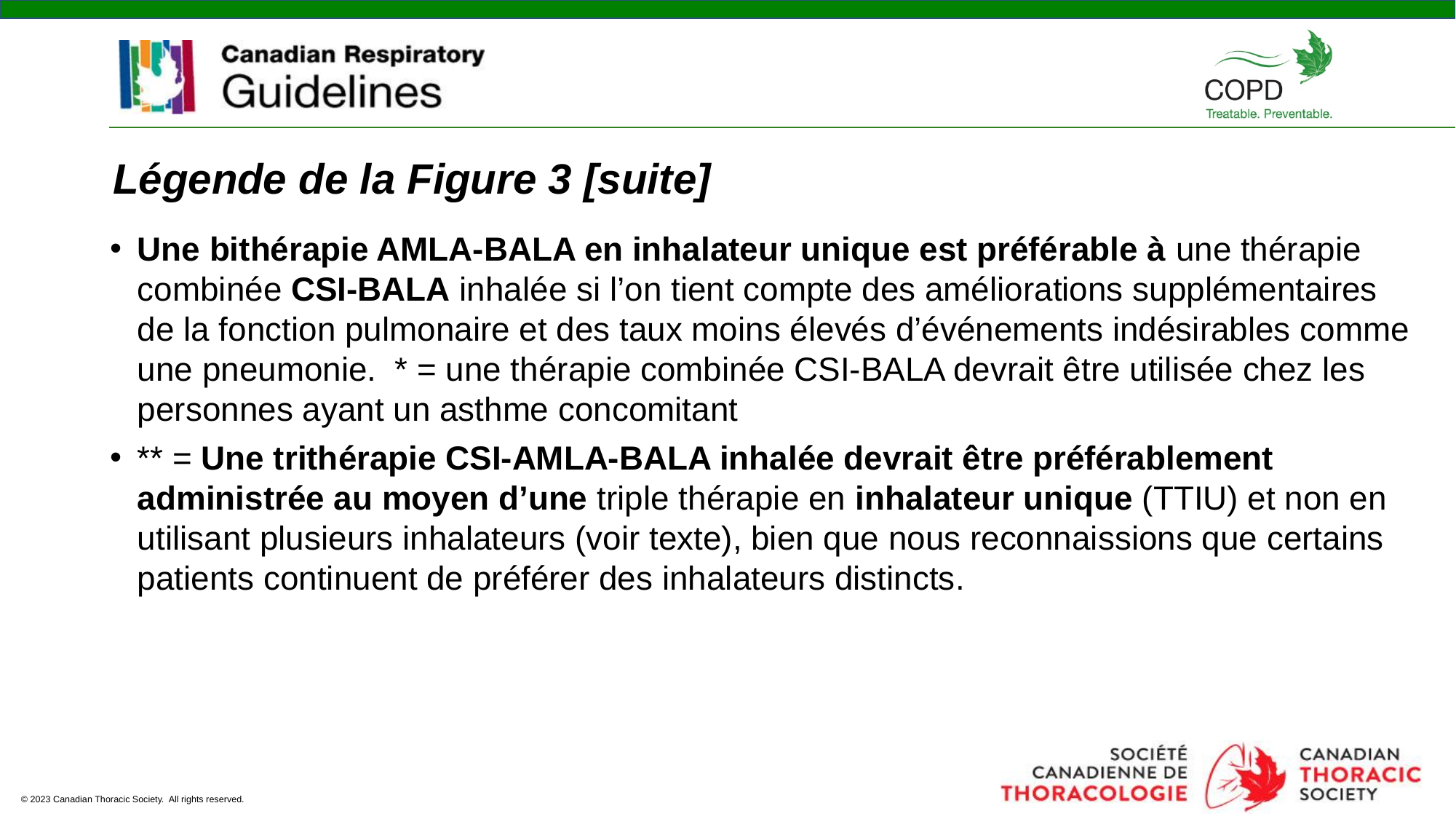

# Légende de la Figure 3 [suite]
Une bithérapie AMLA-BALA en inhalateur unique est préférable à une thérapie combinée CSI-BALA inhalée si l’on tient compte des améliorations supplémentaires de la fonction pulmonaire et des taux moins élevés d’événements indésirables comme une pneumonie.  * = une thérapie combinée CSI-BALA devrait être utilisée chez les personnes ayant un asthme concomitant
** = Une trithérapie CSI-AMLA-BALA inhalée devrait être préférablement administrée au moyen d’une triple thérapie en inhalateur unique (TTIU) et non en utilisant plusieurs inhalateurs (voir texte), bien que nous reconnaissions que certains patients continuent de préférer des inhalateurs distincts.